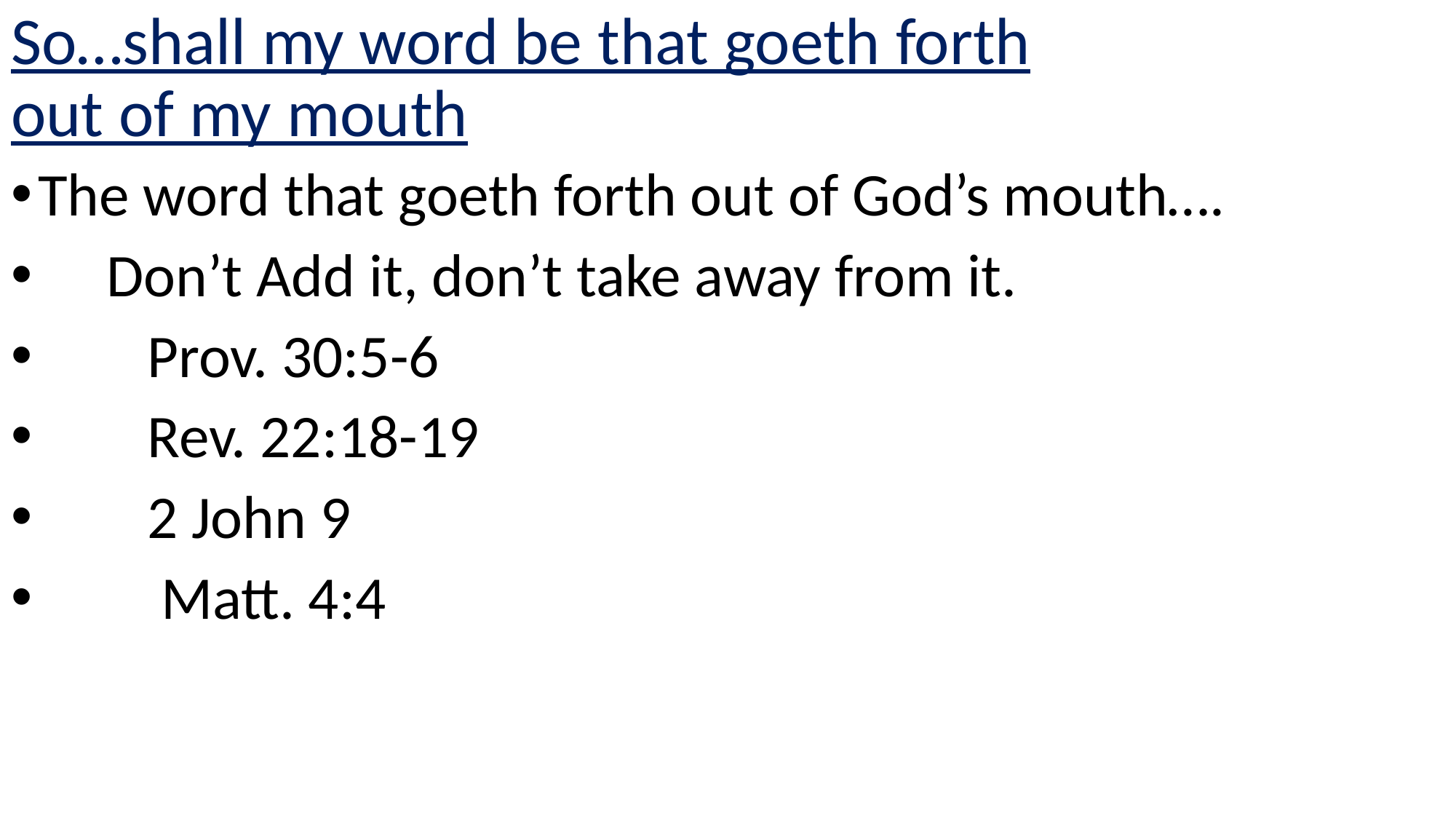

# So…shall my word be that goeth forth out of my mouth
The word that goeth forth out of God’s mouth….
     Don’t Add it, don’t take away from it.
        Prov. 30:5-6
        Rev. 22:18-19
        2 John 9
         Matt. 4:4